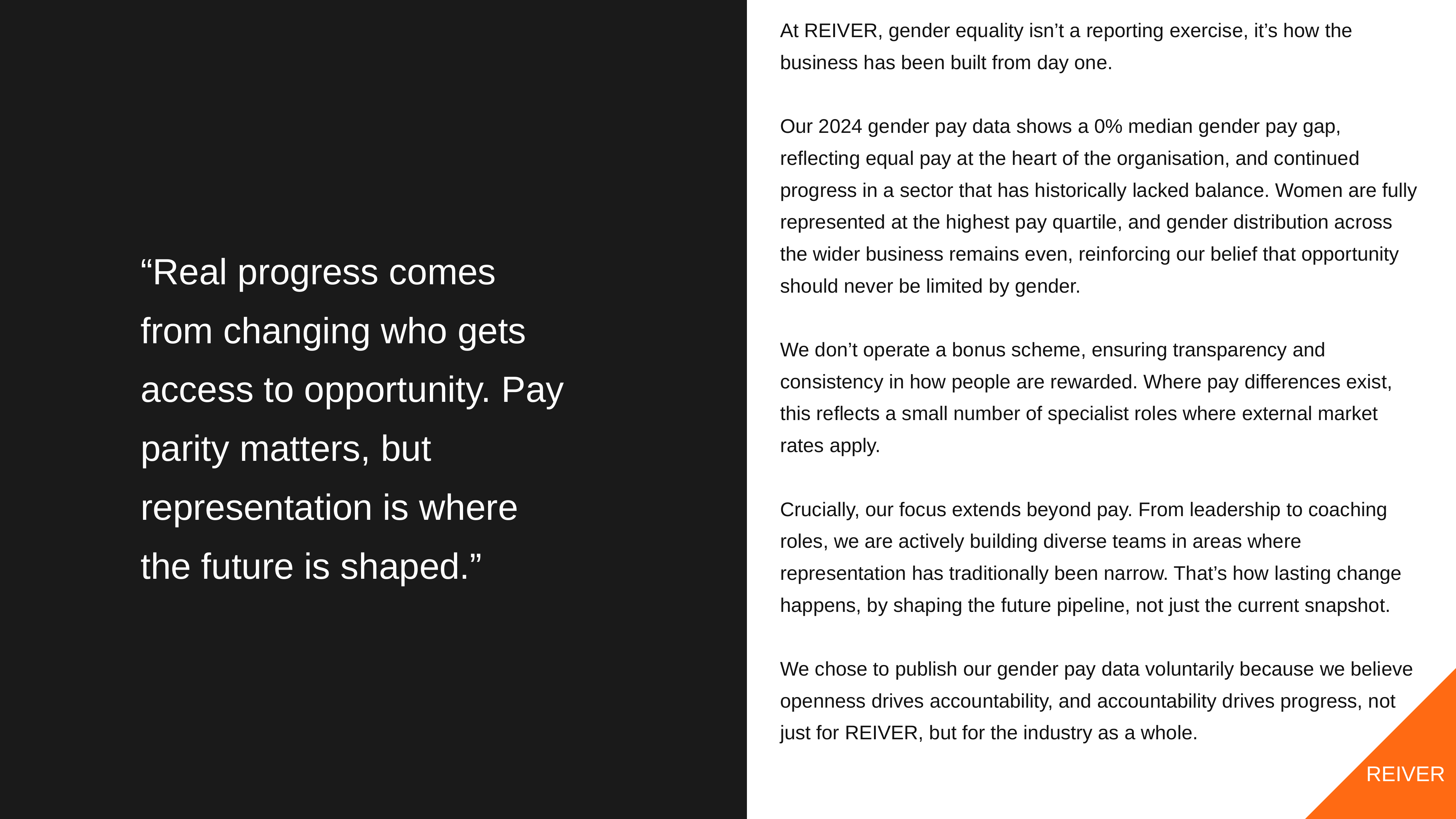

At REIVER, gender equality isn’t a reporting exercise, it’s how the business has been built from day one.

Our 2024 gender pay data shows a 0% median gender pay gap, reflecting equal pay at the heart of the organisation, and continued progress in a sector that has historically lacked balance. Women are fully represented at the highest pay quartile, and gender distribution across the wider business remains even, reinforcing our belief that opportunity should never be limited by gender.

We don’t operate a bonus scheme, ensuring transparency and consistency in how people are rewarded. Where pay differences exist, this reflects a small number of specialist roles where external market rates apply.

Crucially, our focus extends beyond pay. From leadership to coaching roles, we are actively building diverse teams in areas where representation has traditionally been narrow. That’s how lasting change happens, by shaping the future pipeline, not just the current snapshot.

We chose to publish our gender pay data voluntarily because we believe openness drives accountability, and accountability drives progress, not just for REIVER, but for the industry as a whole.
“Real progress comes from changing who gets access to opportunity. Pay parity matters, but representation is where the future is shaped.”

REIVER